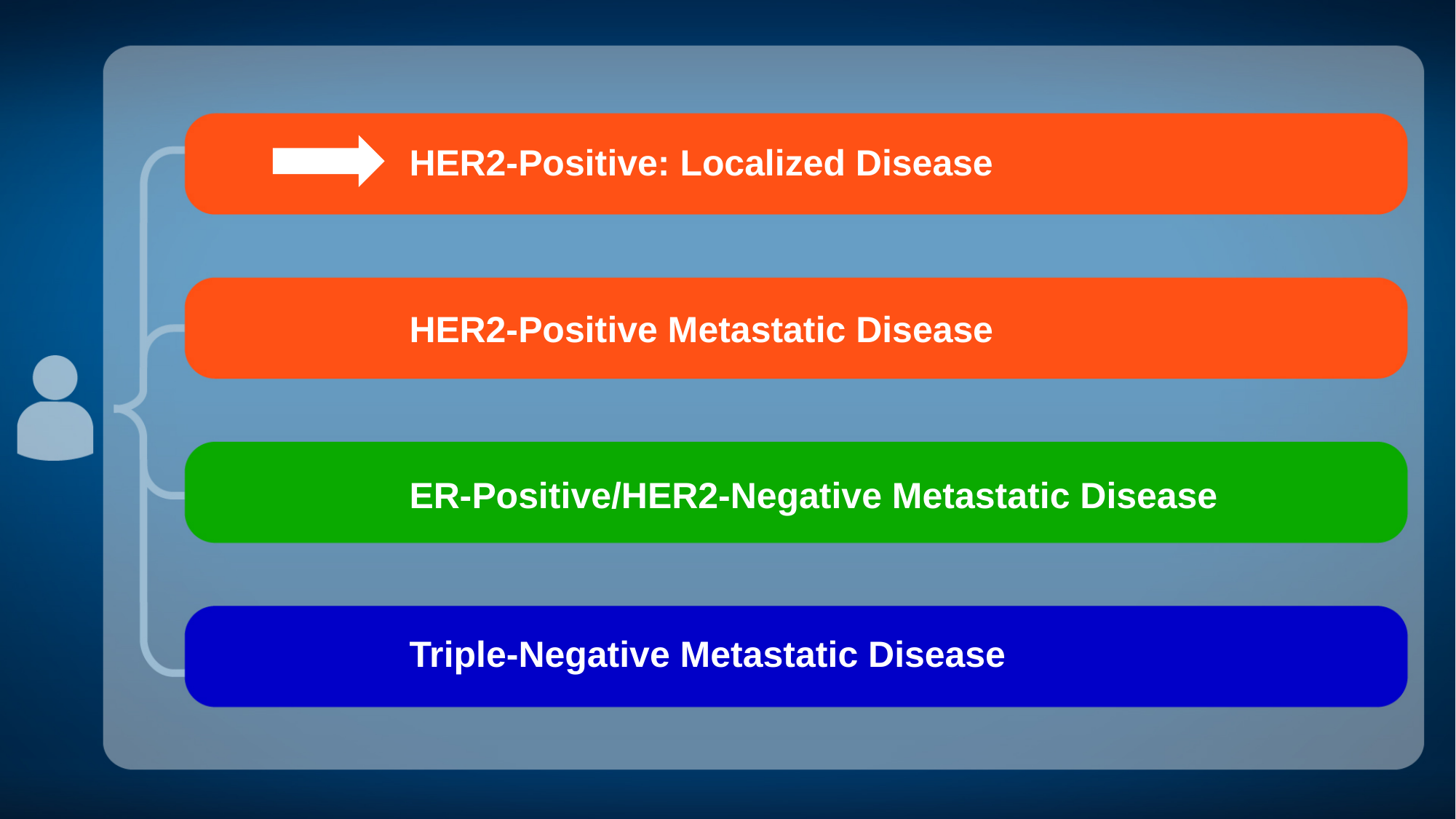

HER2-Positive: Localized Disease

HER2-Positive Metastatic Disease
ER-Positive/HER2-Negative Metastatic Disease
Triple-Negative Metastatic Disease